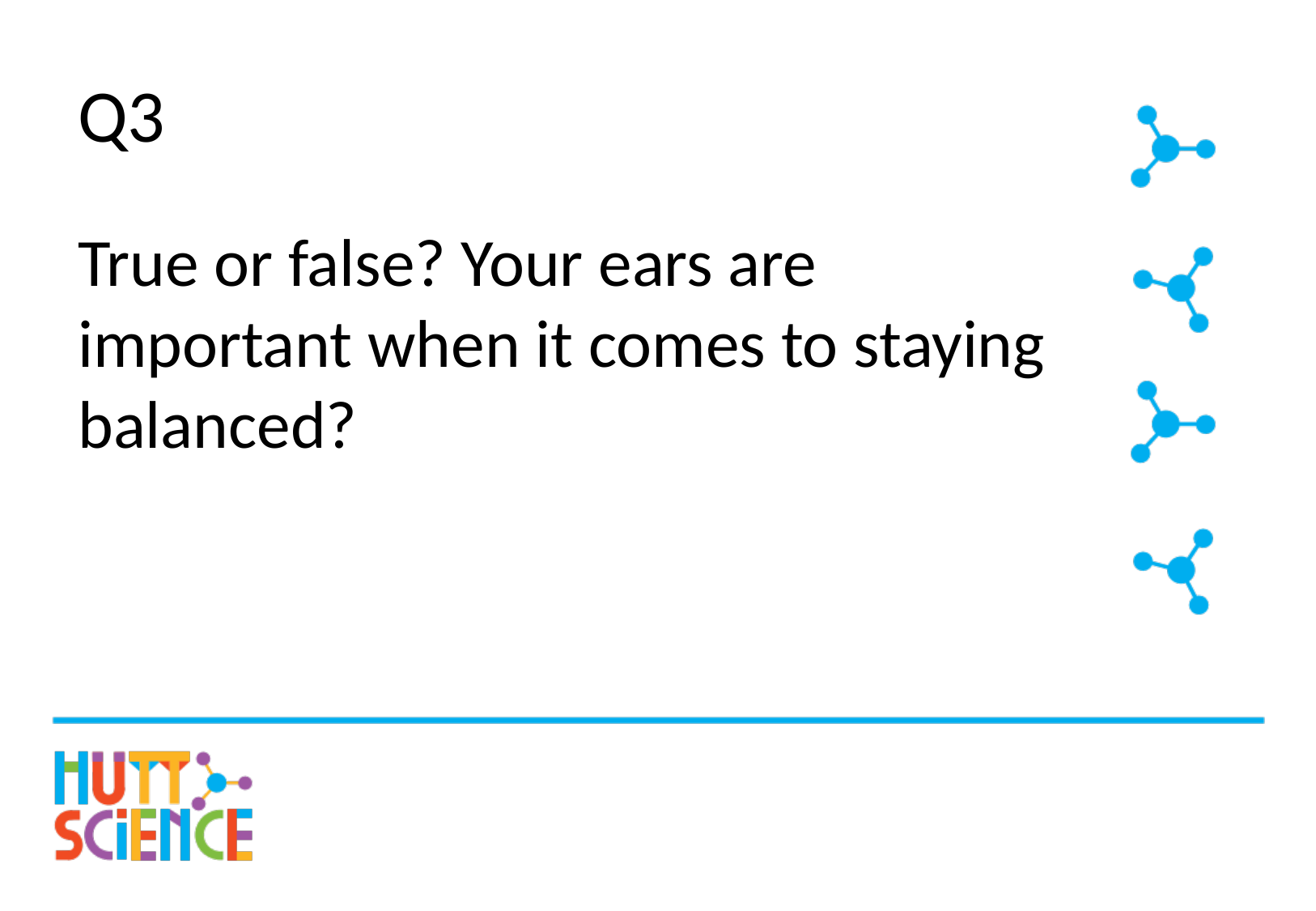

# Q3
True or false? Your ears are important when it comes to staying balanced?